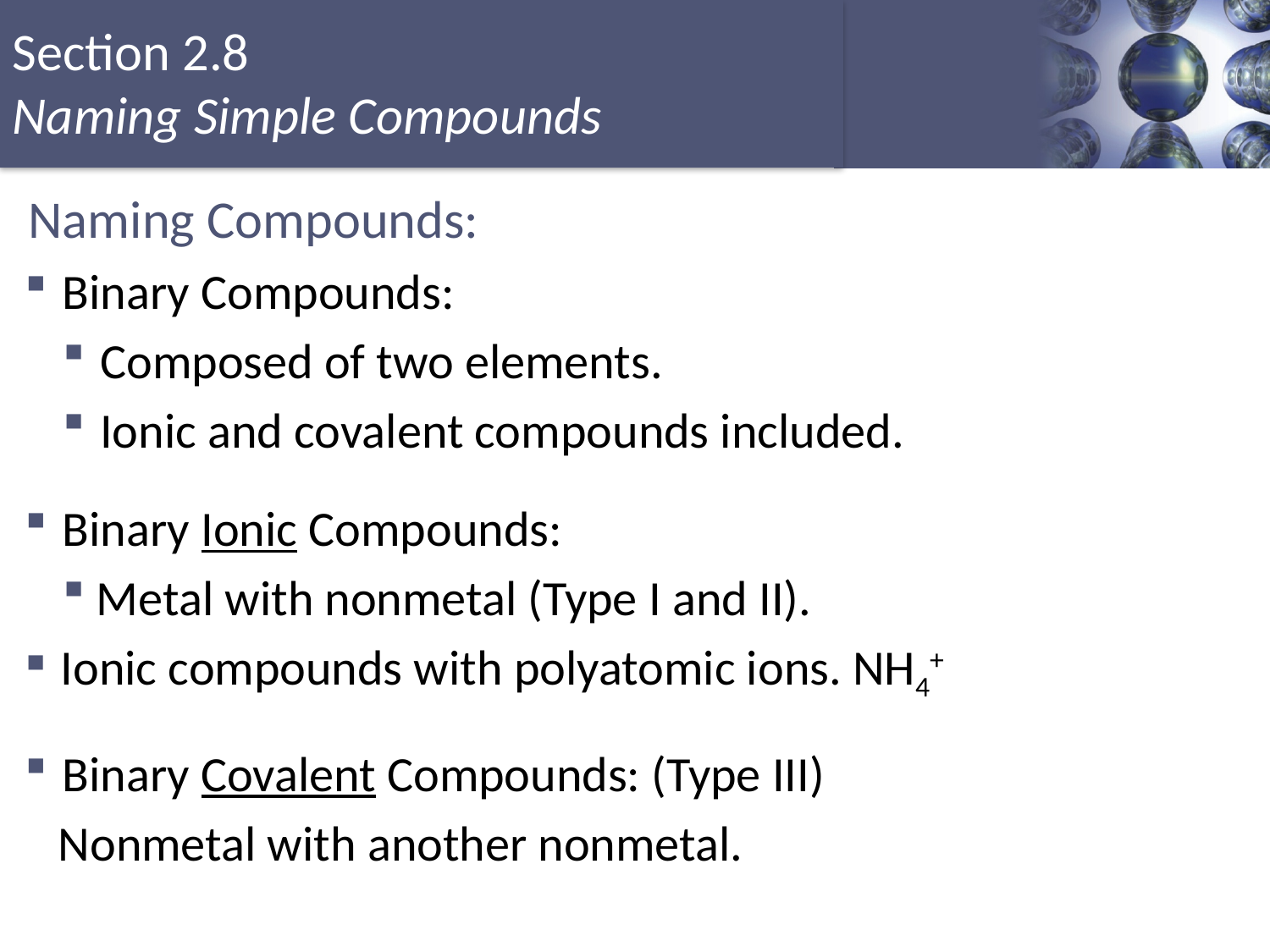

# Naming Compounds:
Binary Compounds:
Composed of two elements.
Ionic and covalent compounds included.
Binary Ionic Compounds:
 Metal with nonmetal (Type I and II).
 Ionic compounds with polyatomic ions. NH4+
Binary Covalent Compounds: (Type III)
   Nonmetal with another nonmetal.
Copyright © Cengage Learning. All rights reserved
13